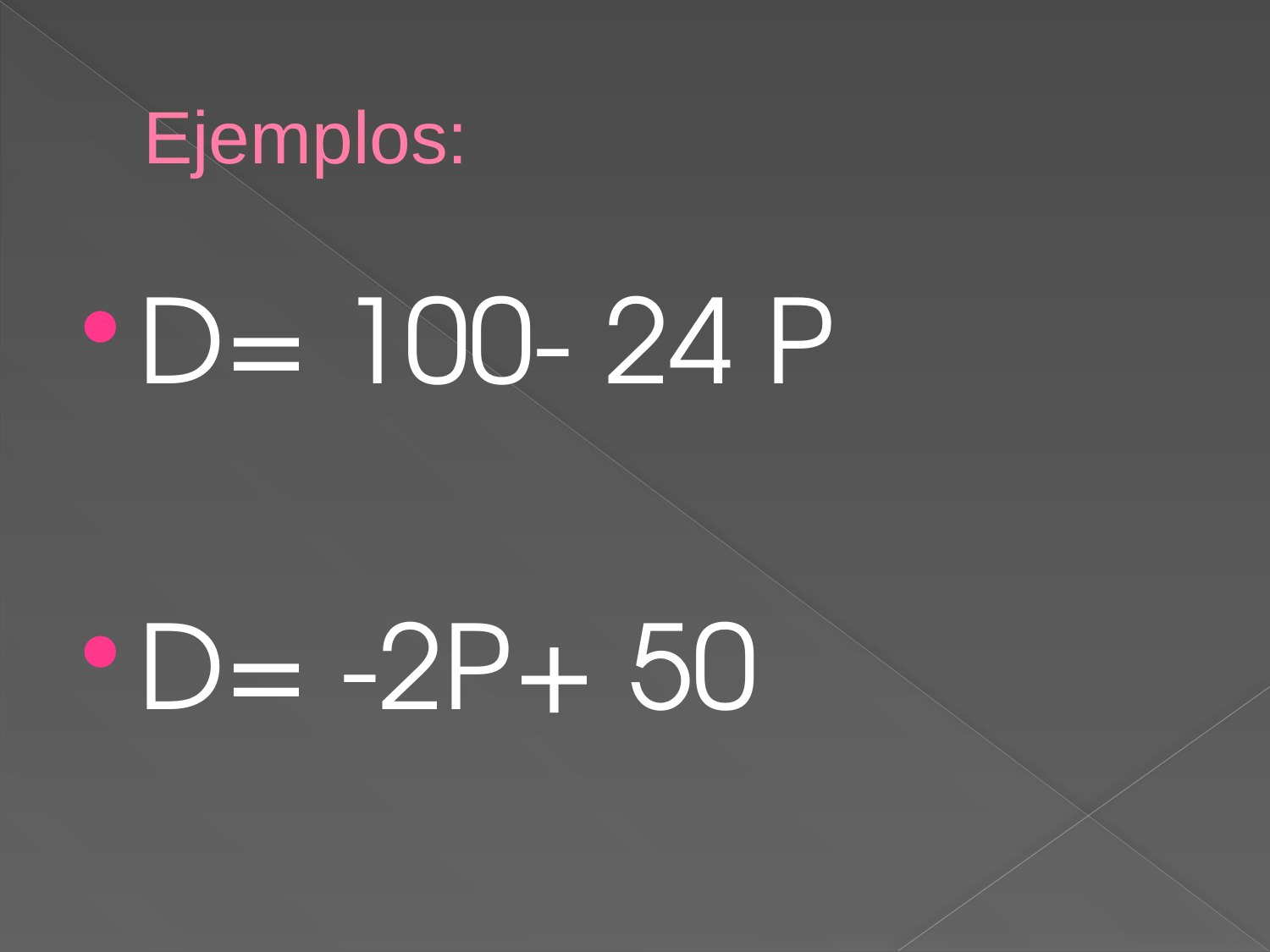

# Ejemplos:
D= 100- 24 P

D= -2P+ 50